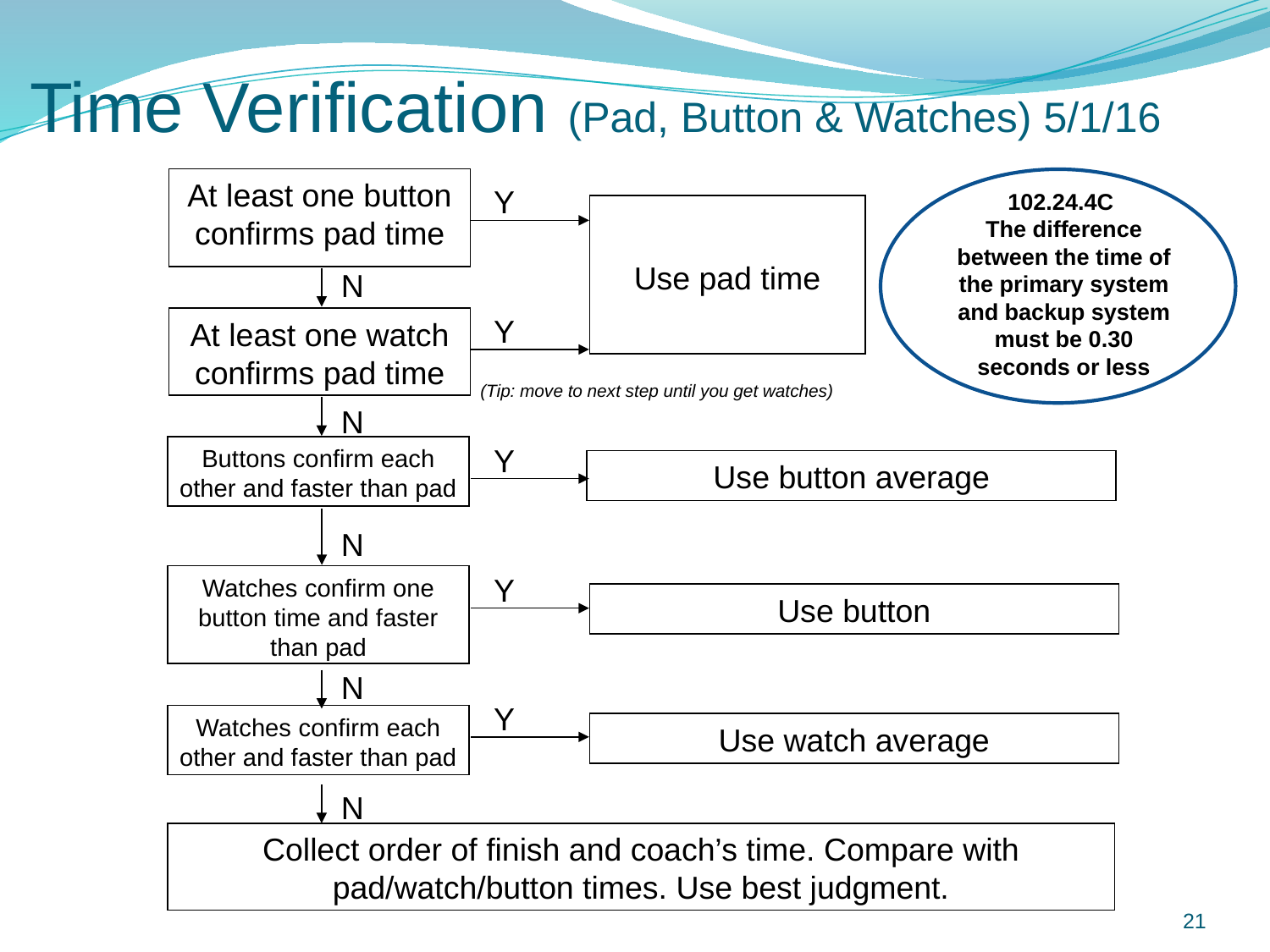

# Time Verification (Pad, Button & Watches) 5/1/16
At least one button confirms pad time

102.24.4C
The difference between the time of the primary system and backup system must be 0.30 seconds or less
Y

Use pad time
N
Y
At least one watch confirms pad time

(Tip: move to next step until you get watches)
N
Y
Buttons confirm each other and faster than pad
Use button average
N
Y
Watches confirm one button time and faster than pad
Use button
N
Y
Watches confirm each other and faster than pad
Use watch average
N
Collect order of finish and coach’s time. Compare with pad/watch/button times. Use best judgment.
21